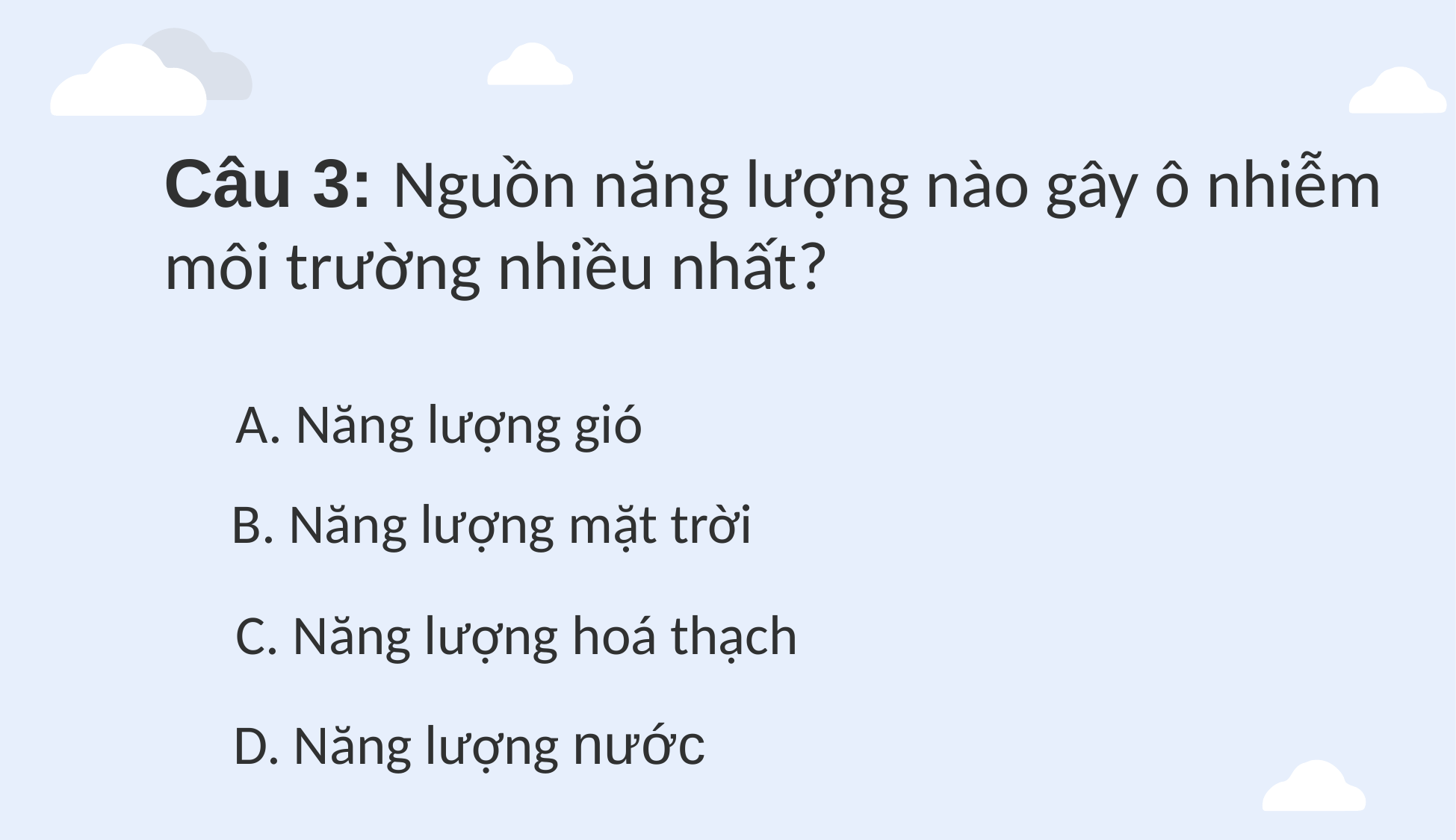

Câu 3: Nguồn năng lượng nào gây ô nhiễm môi trường nhiều nhất?
A. Năng lượng gió
B. Năng lượng mặt trời
C. Năng lượng hoá thạch
D. Năng lượng nước